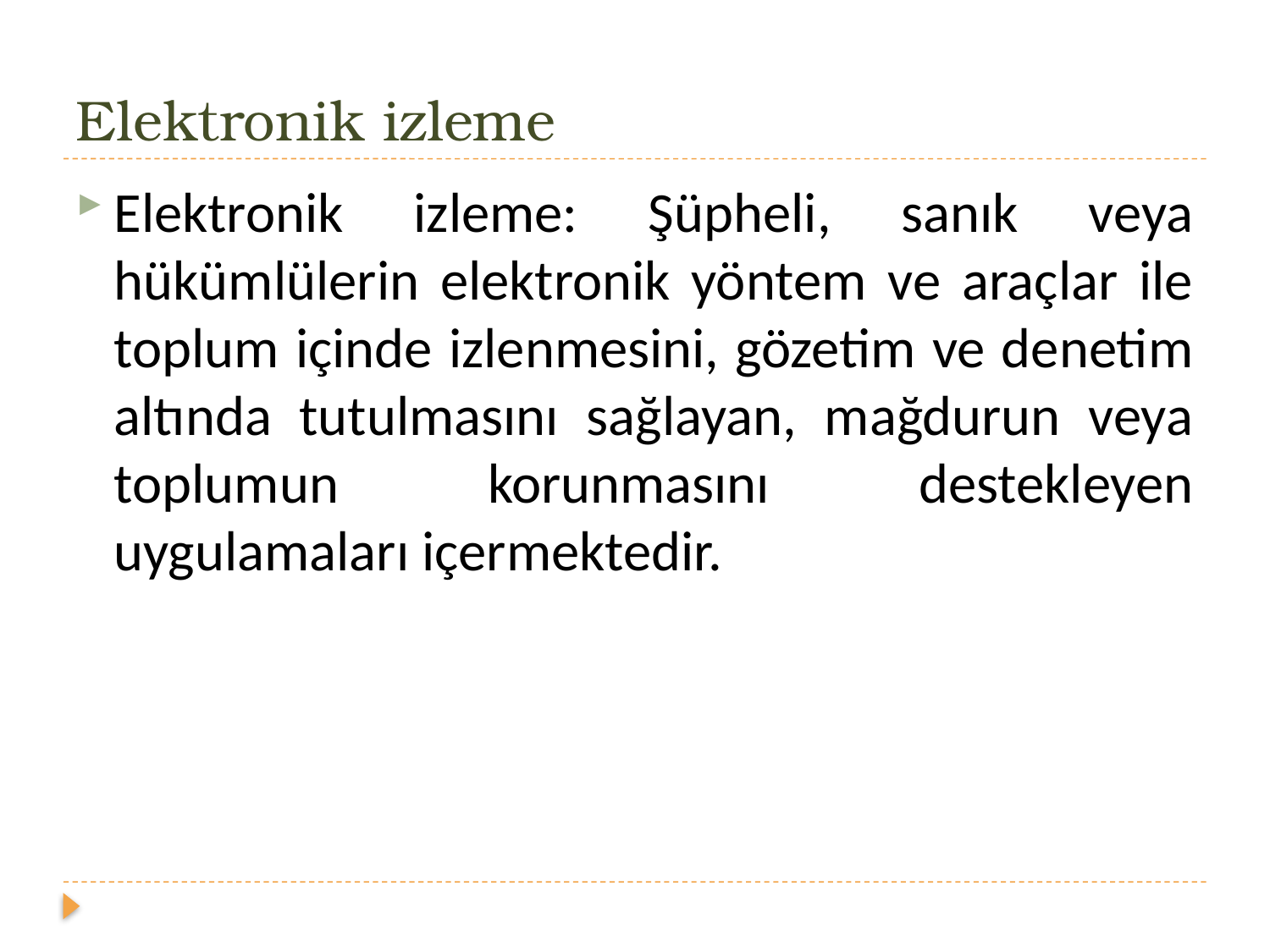

# Elektronik izleme
Elektronik izleme: Şüpheli, sanık veya hükümlülerin elektronik yöntem ve araçlar ile toplum içinde izlenmesini, gözetim ve denetim altında tutulmasını sağlayan, mağdurun veya toplumun korunmasını destekleyen uygulamaları içermektedir.